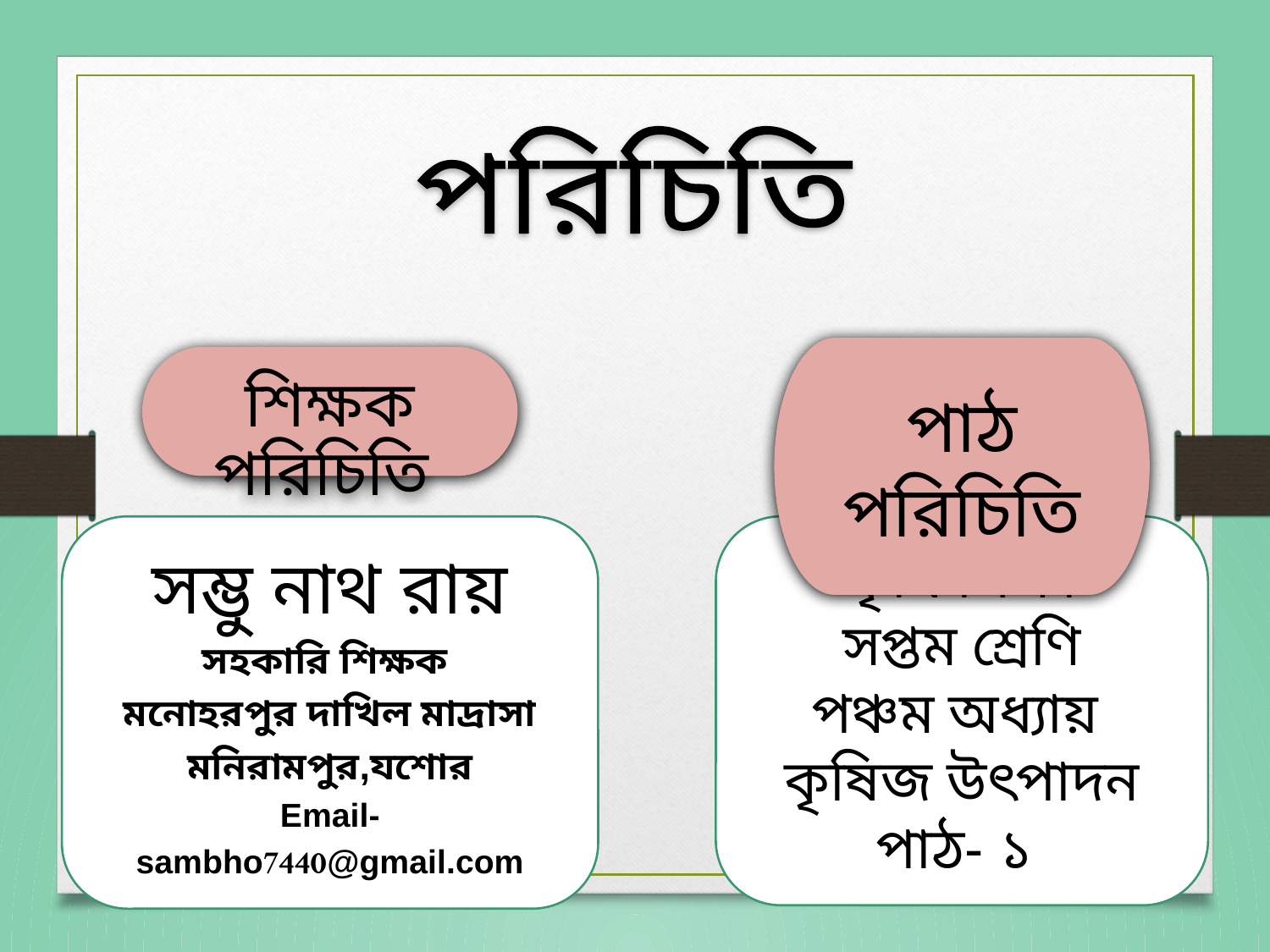

পরিচিতি
পাঠ পরিচিতি
শিক্ষক পরিচিতি
কৃষি শিক্ষা
সপ্তম শ্রেণি
পঞ্চম অধ্যায়
কৃষিজ উৎপাদন
পাঠ- ১
সম্ভু নাথ রায়
সহকারি শিক্ষক
মনোহরপুর দাখিল মাদ্রাসা
মনিরামপুর,যশোর
Email-
sambho7440@gmail.com